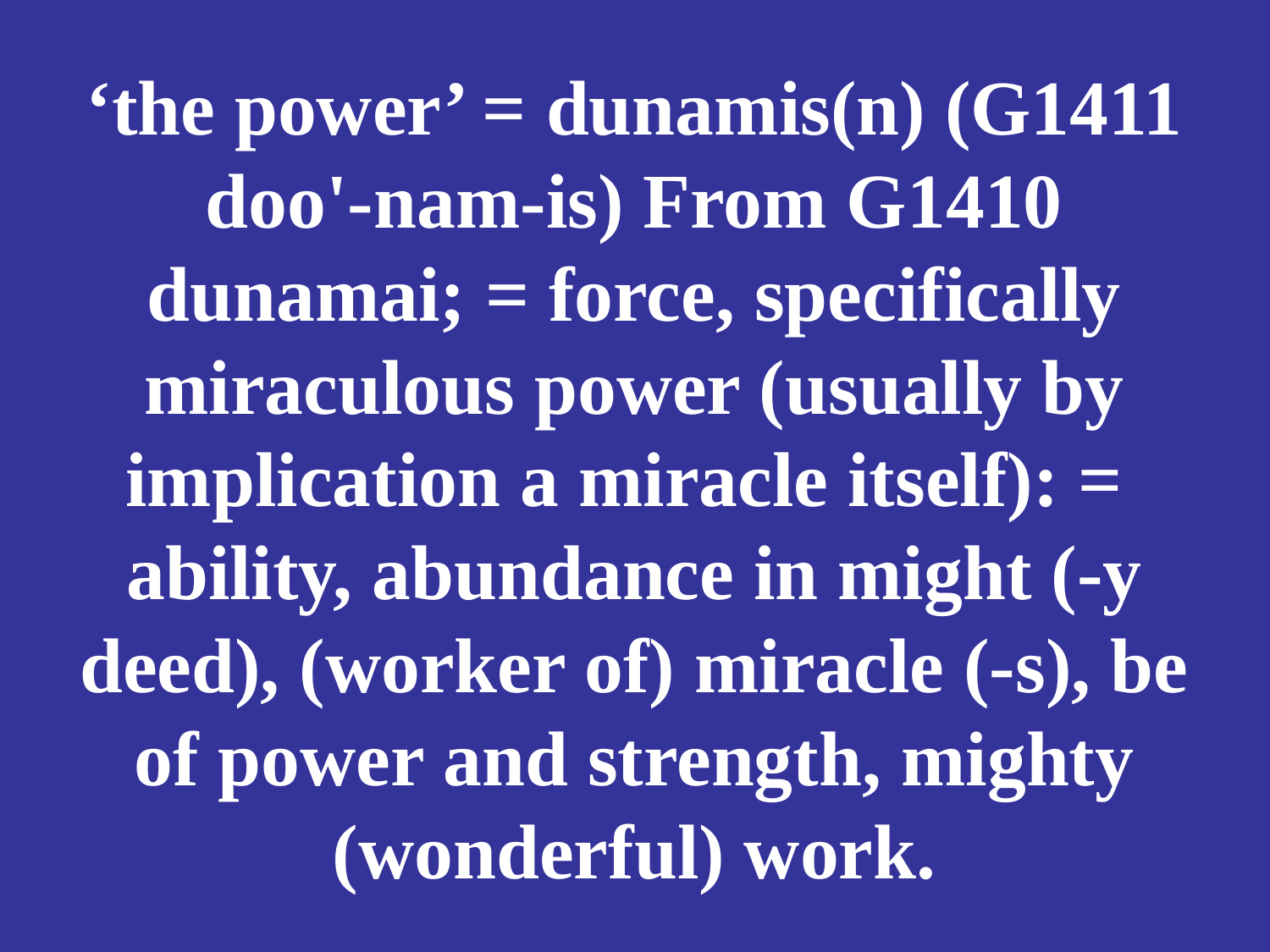

# ‘the power’ = dunamis(n) (G1411 doo'-nam-is) From G1410 dunamai; = force, specifically miraculous power (usually by implication a miracle itself): =  ability, abundance in might (-y deed), (worker of) miracle (-s), be of power and strength, mighty (wonderful) work.